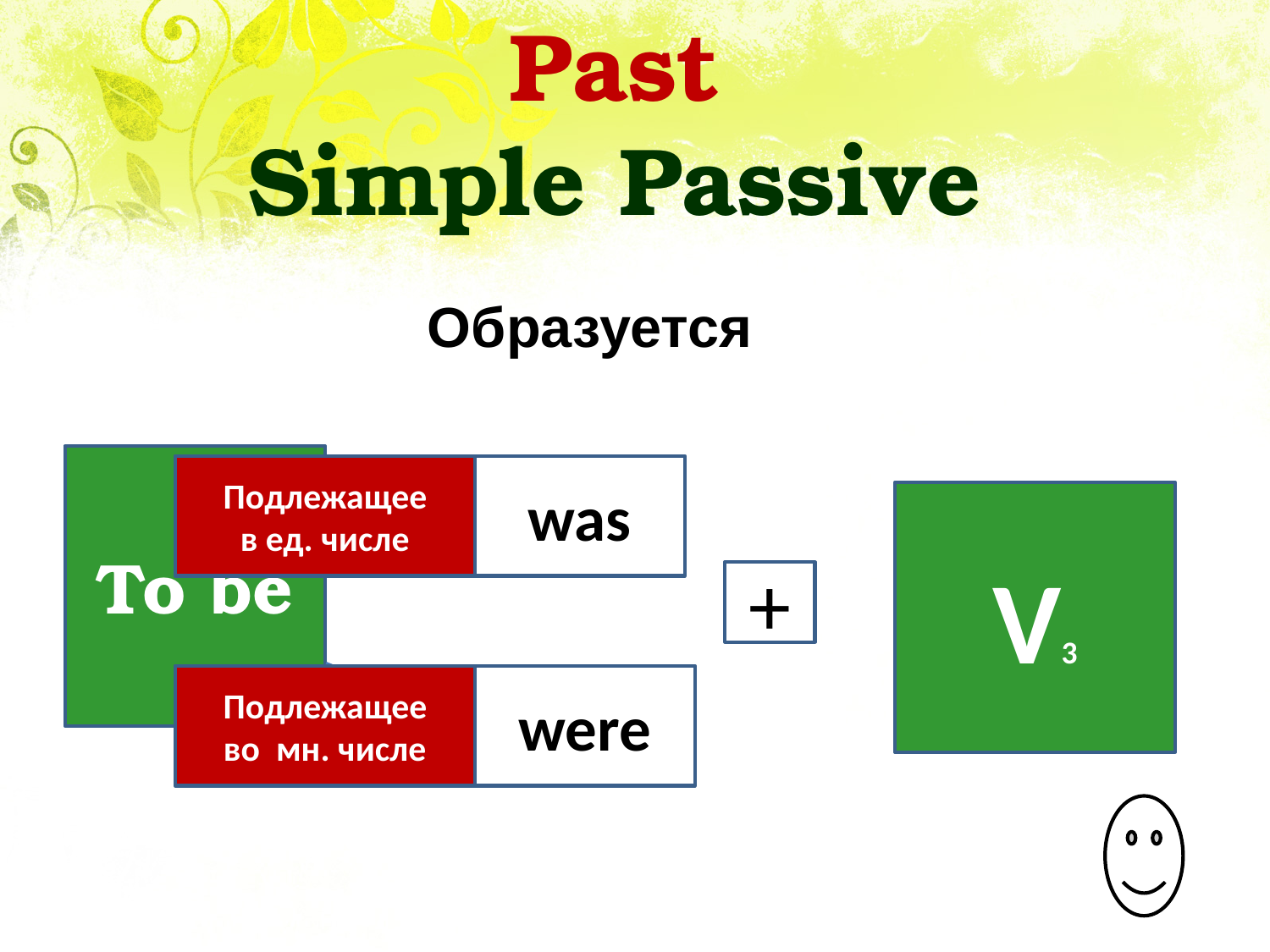

Past
Simple Passive

Образуется
To be
Подлежащее
в ед. числе
was
V3
+
Подлежащее
во  мн. числе
were